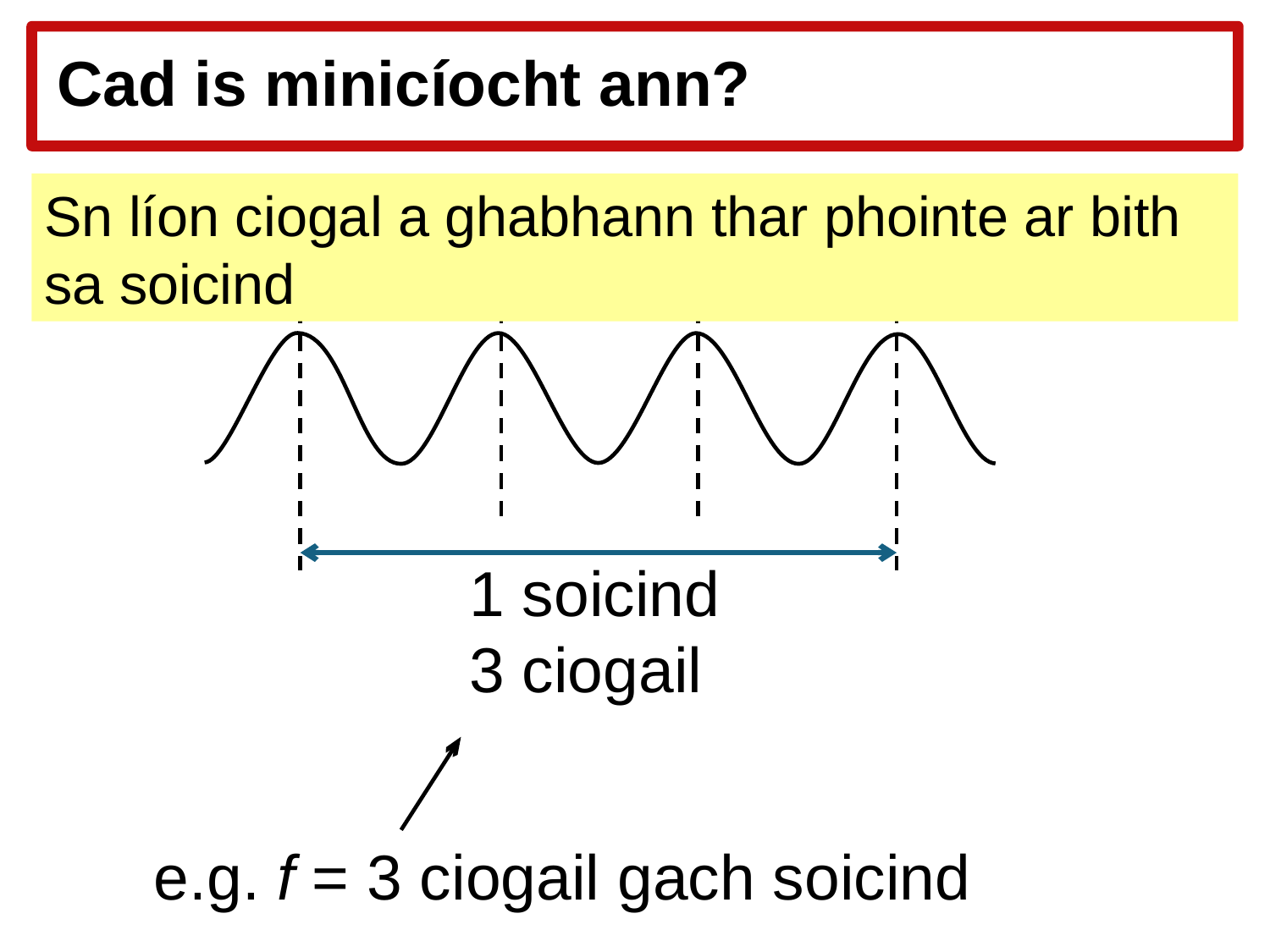

# Cad is minicíocht ann?
Sn líon ciogal a ghabhann thar phointe ar bith sa soicind

1 soicind
3 ciogail
e.g. f = 3 ciogail gach soicind